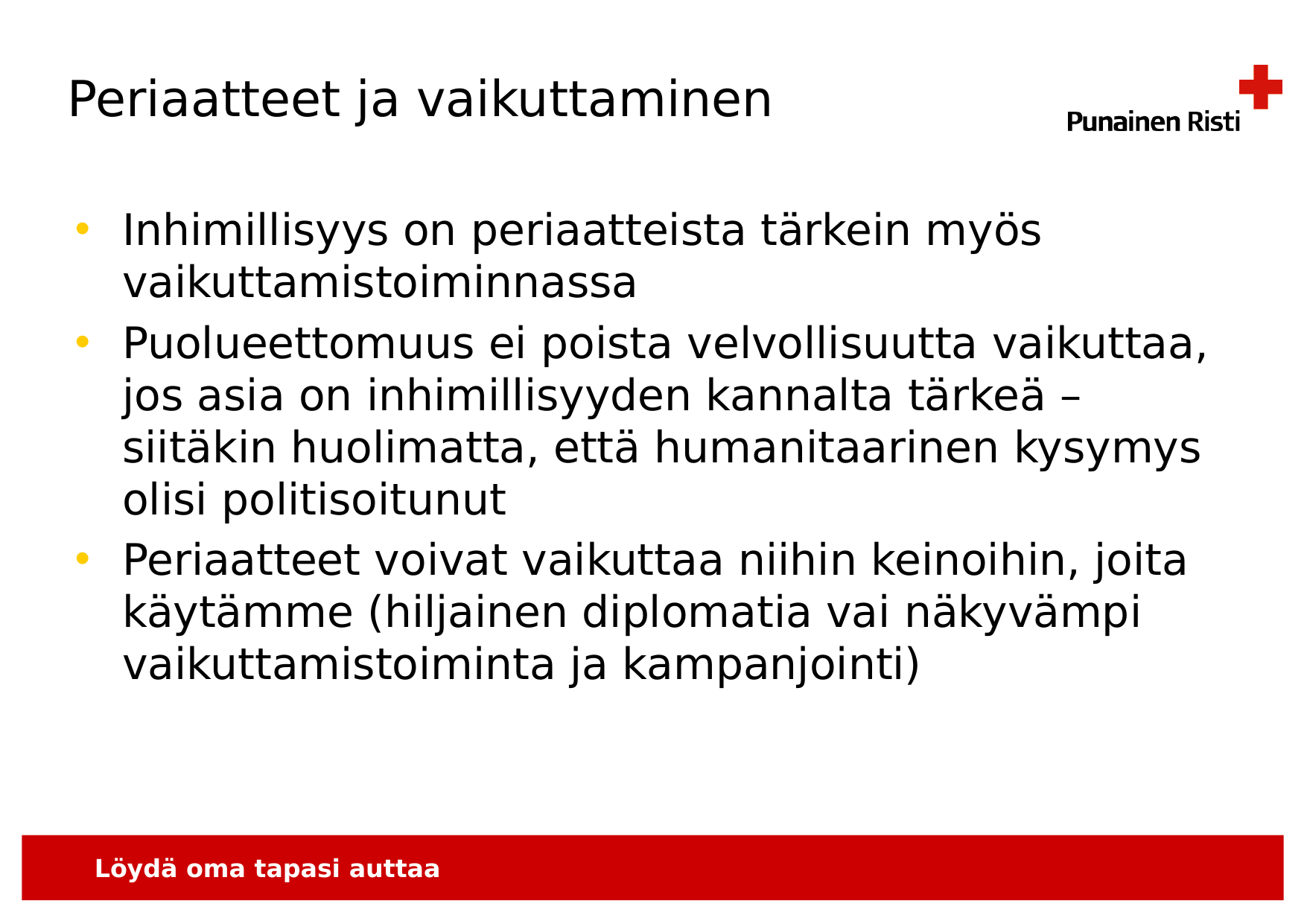

# Periaatteet ja vaikuttaminen
Inhimillisyys on periaatteista tärkein myös vaikuttamistoiminnassa
Puolueettomuus ei poista velvollisuutta vaikuttaa, jos asia on inhimillisyyden kannalta tärkeä – siitäkin huolimatta, että humanitaarinen kysymys olisi politisoitunut
Periaatteet voivat vaikuttaa niihin keinoihin, joita käytämme (hiljainen diplomatia vai näkyvämpi vaikuttamistoiminta ja kampanjointi)